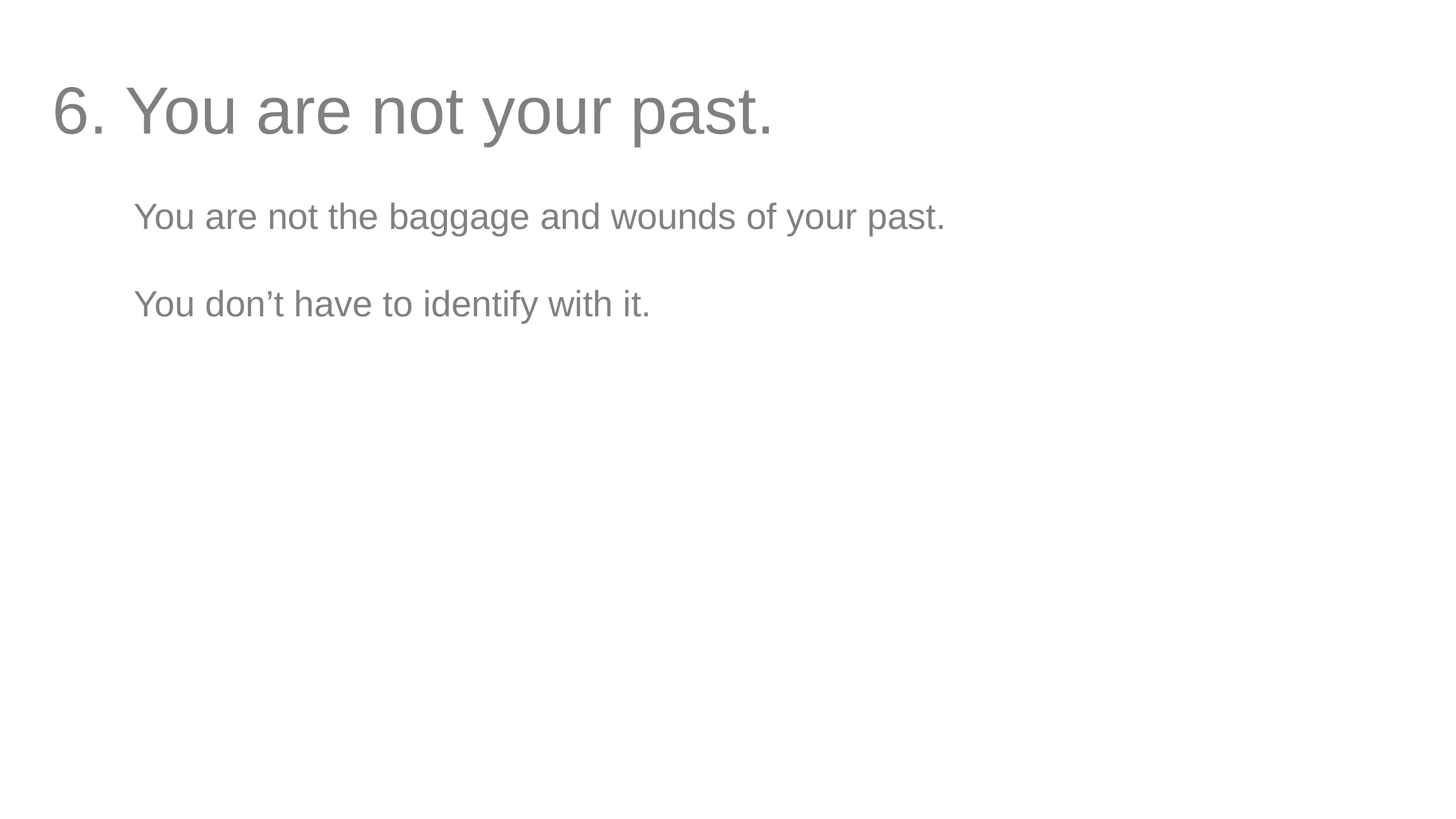

6. You are not your past.
You are not the baggage and wounds of your past.

You don’t have to identify with it.